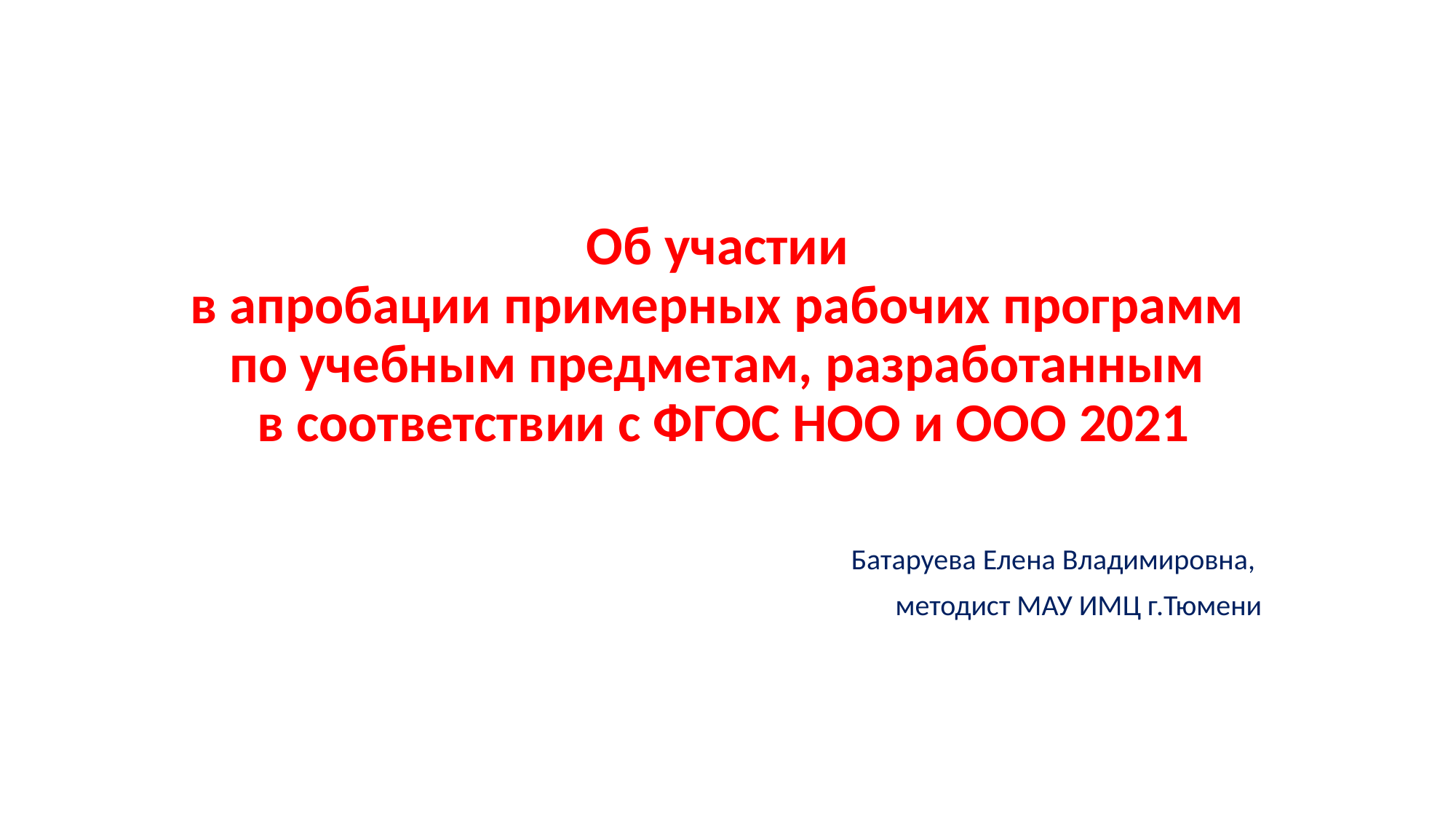

# Об участии в апробации примерных рабочих программ по учебным предметам, разработанным в соответствии с ФГОС НОО и ООО 2021

Батаруева Елена Владимировна,
методист МАУ ИМЦ г.Тюмени